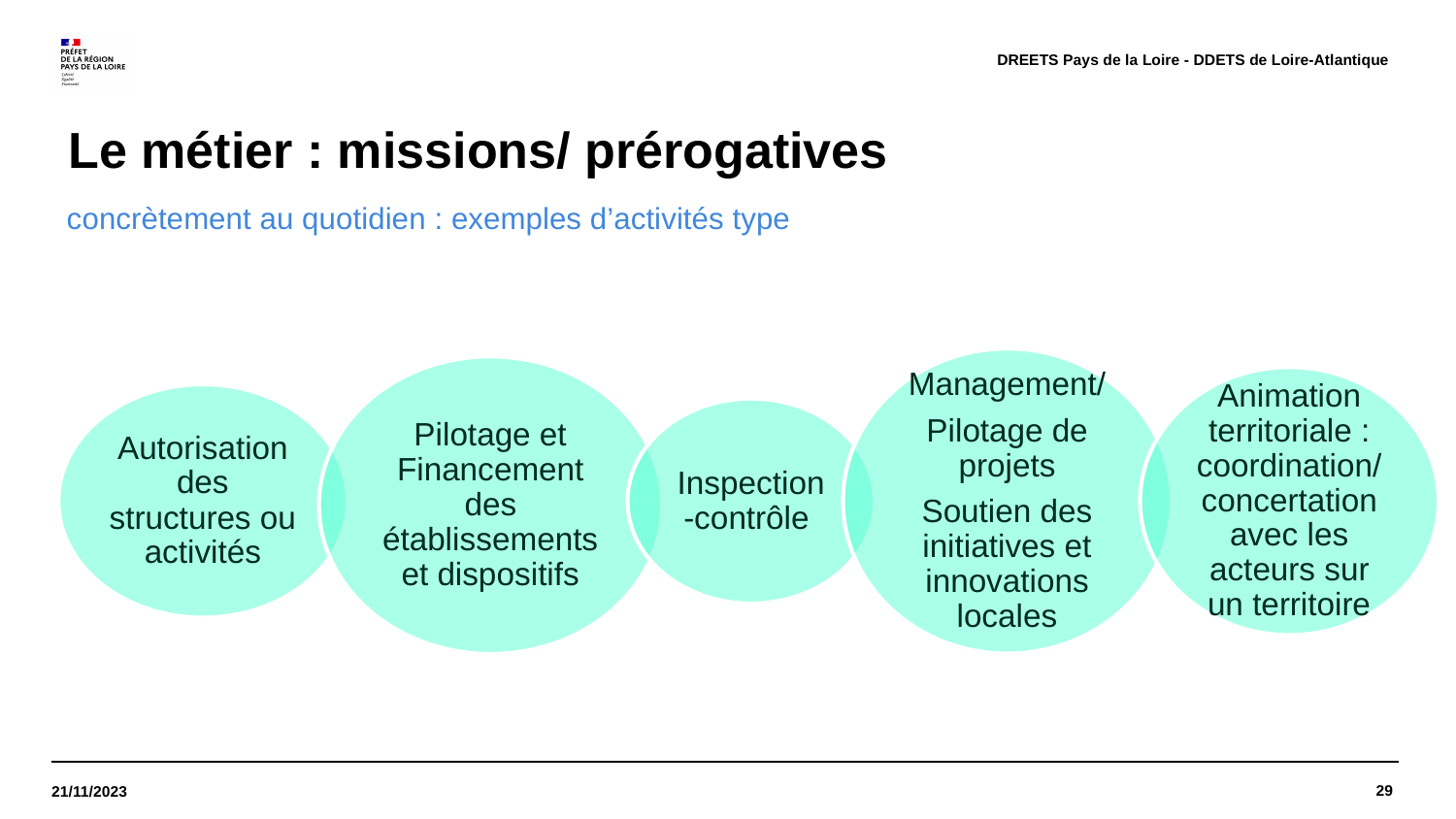

DREETS Pays de la Loire - DDETS de Loire-Atlantique
# Le métier : missions/ prérogatives
concrètement au quotidien : exemples d’activités type
Autorisation des structures ou activités
Pilotage et Financement des établissements et dispositifs
Inspection-contrôle
Management/
Pilotage de projets
Soutien des initiatives et innovations locales
Animation territoriale : coordination/
concertation avec les acteurs sur un territoire
29
21/11/2023